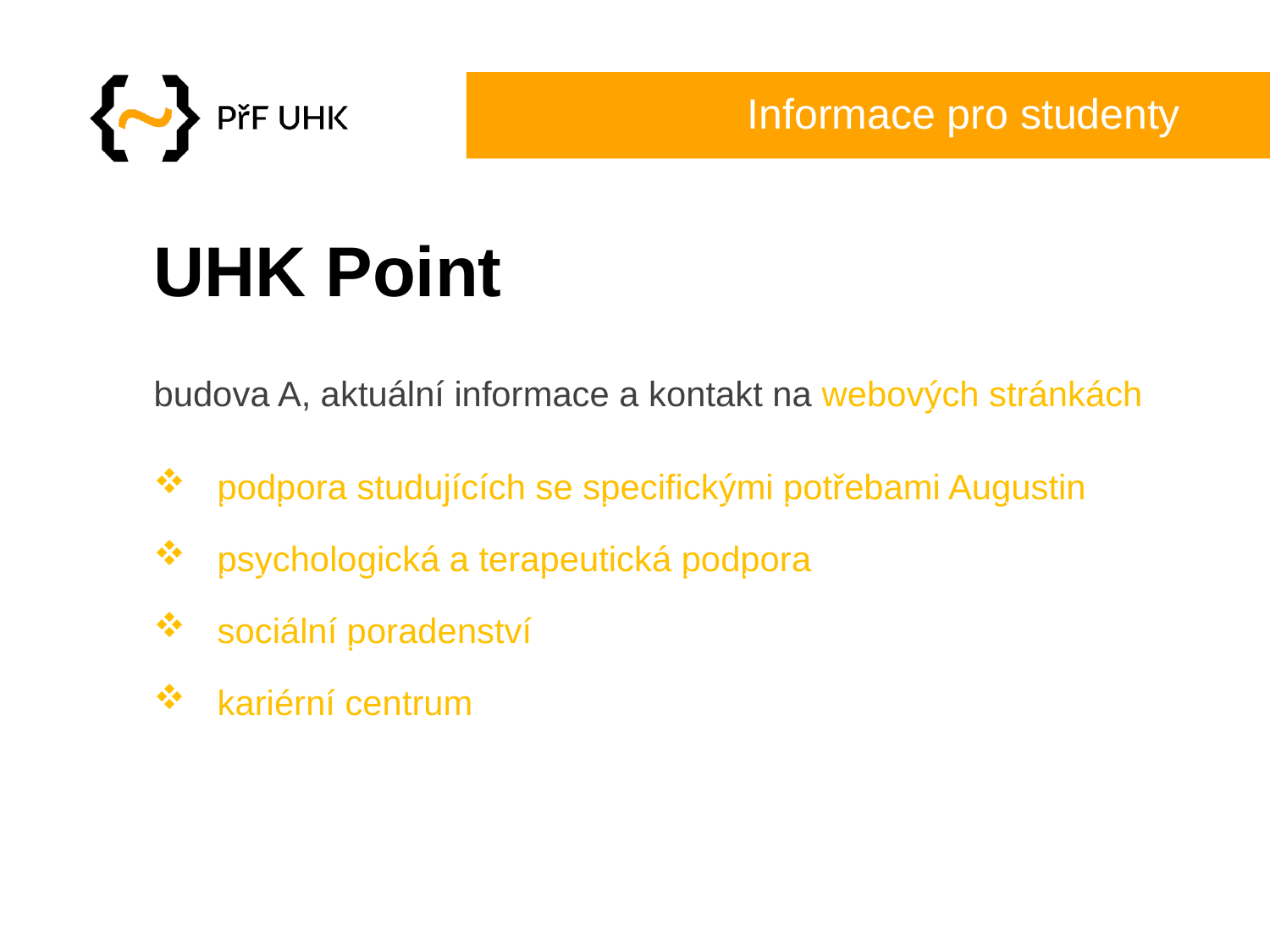

# Informace pro studenty
UHK Point
budova A, aktuální informace a kontakt na webových stránkách
podpora studujících se specifickými potřebami Augustin
psychologická a terapeutická podpora
sociální poradenství
kariérní centrum